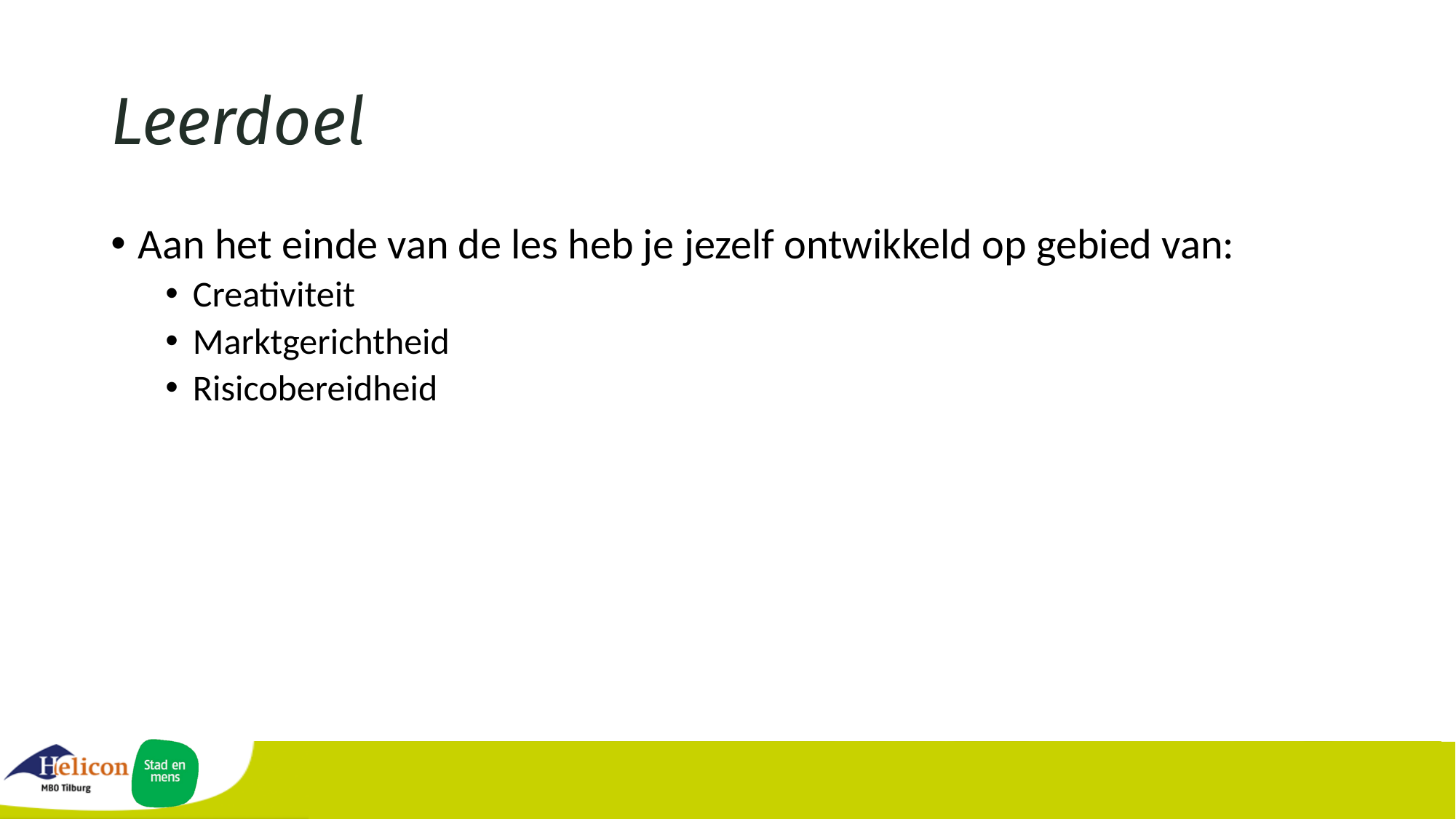

# Leerdoel

Aan het einde van de les heb je jezelf ontwikkeld op gebied van:
Creativiteit
Marktgerichtheid
Risicobereidheid